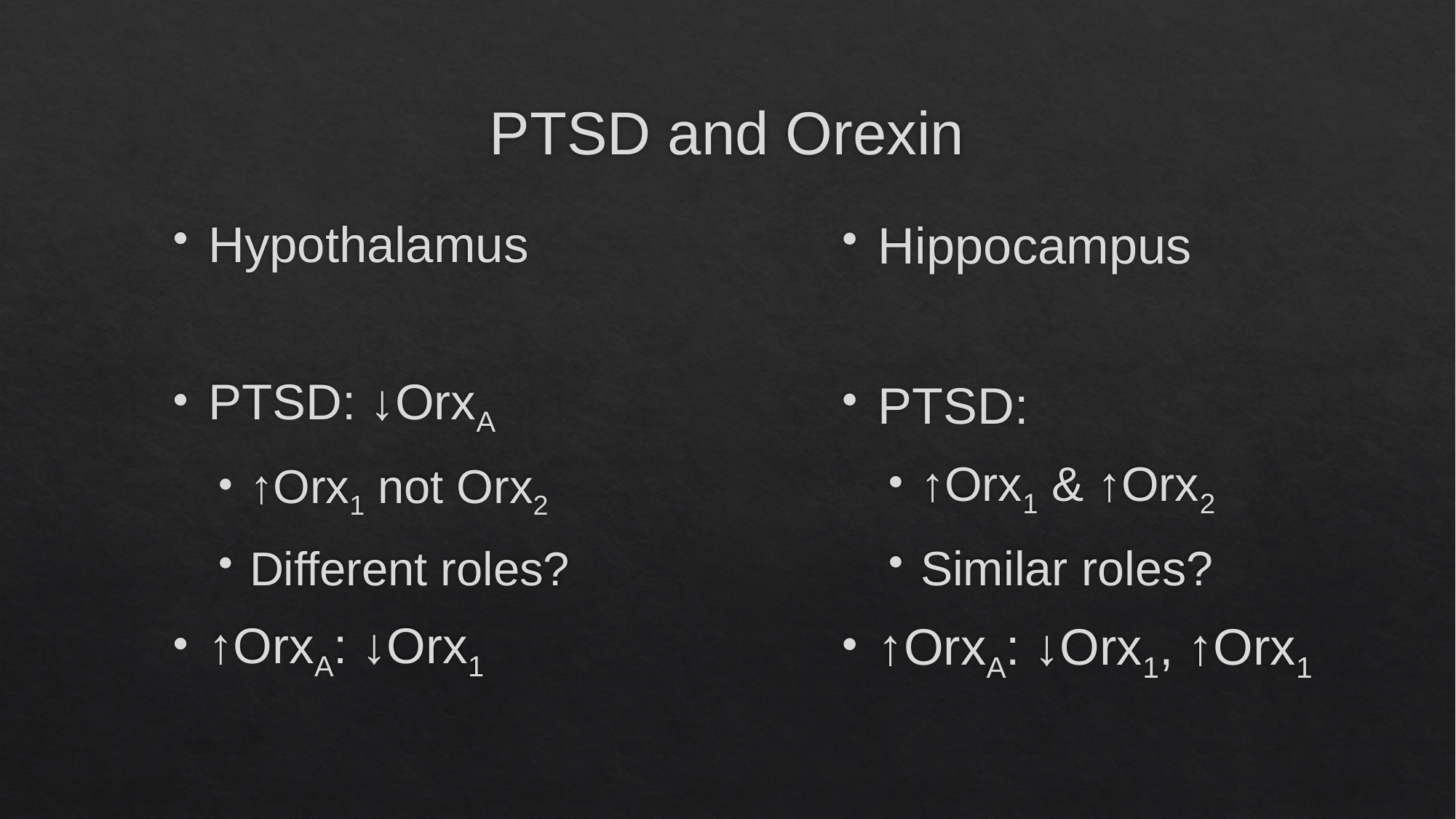

# PTSD and Orexin
Hypothalamus

PTSD: ↓OrxA
↑Orx1 not Orx2
Different roles?
↑OrxA: ↓Orx1
Hippocampus

PTSD:
↑Orx1 & ↑Orx2
Similar roles?
↑OrxA: ↓Orx1, ↑Orx1